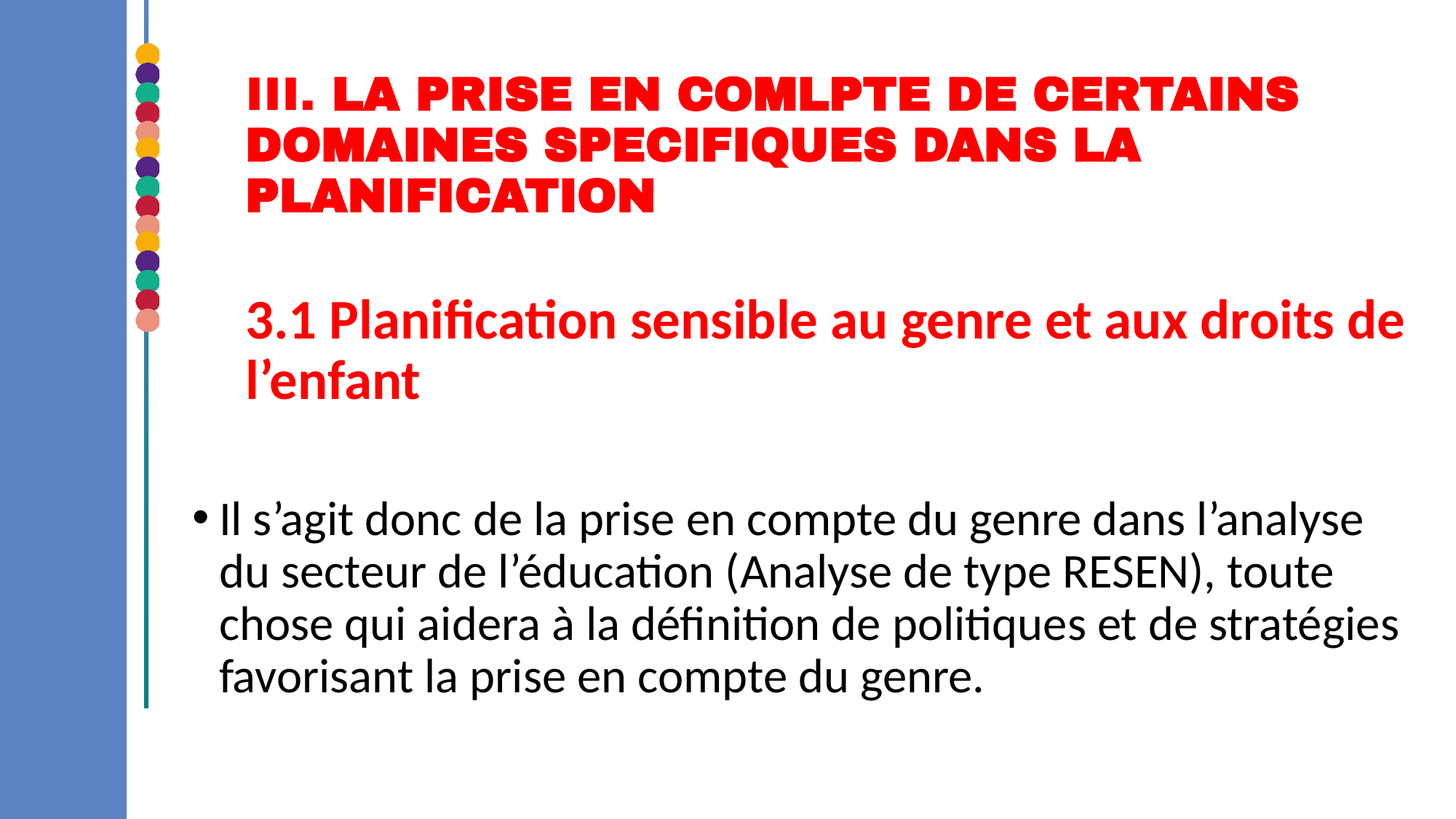

III. LA PRISE EN COMLPTE DE CERTAINS DOMAINES SPECIFIQUES DANS LA PLANIFICATION

3.1 Planification sensible au genre et aux droits de l’enfant

Il s’agit donc de la prise en compte du genre dans l’analyse du secteur de l’éducation (Analyse de type RESEN), toute chose qui aidera à la définition de politiques et de stratégies favorisant la prise en compte du genre.